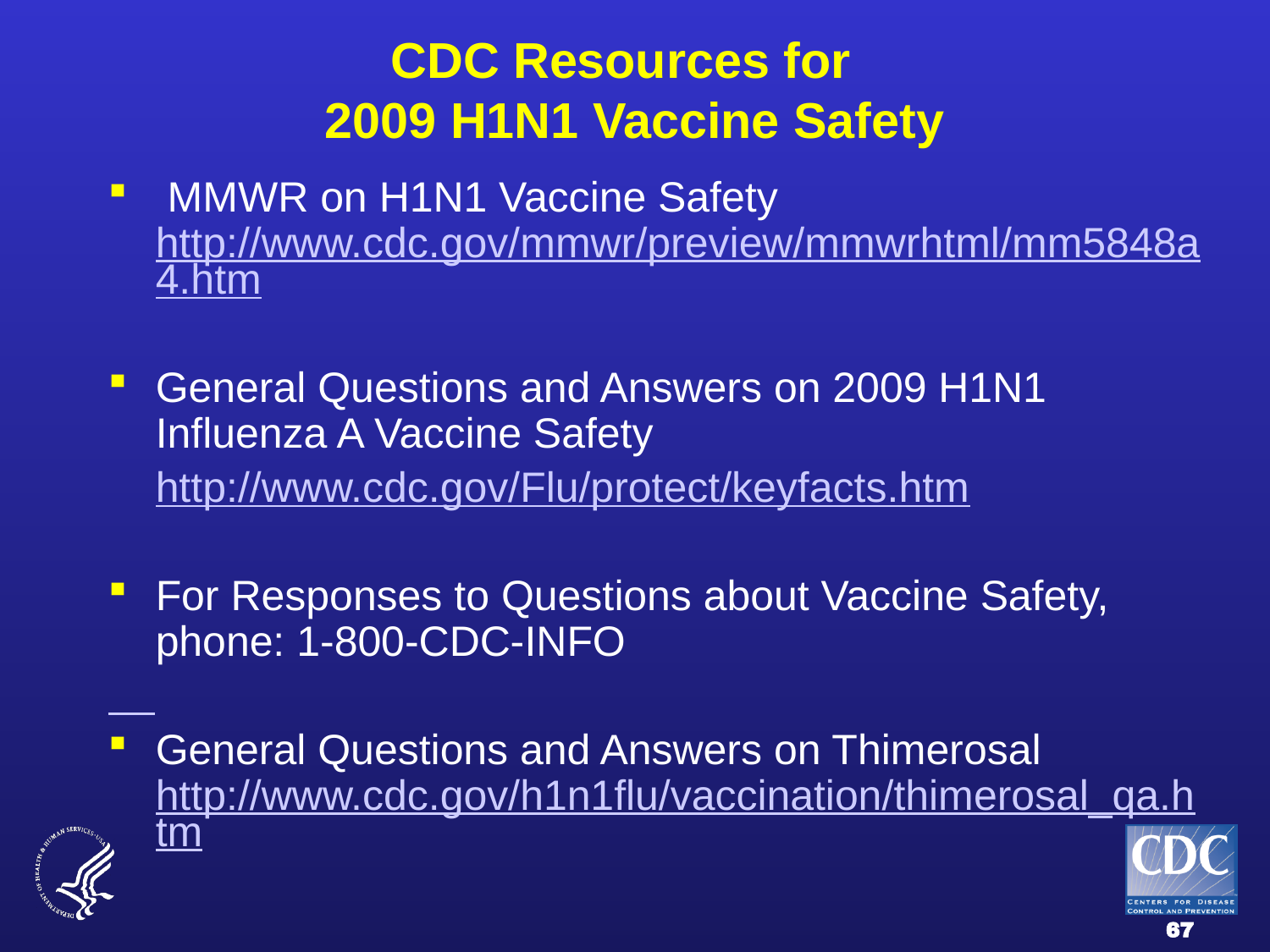

# CDC Resources for 2009 H1N1 Vaccine Safety
 MMWR on H1N1 Vaccine Safety http://www.cdc.gov/mmwr/preview/mmwrhtml/mm5848a4.htm

General Questions and Answers on 2009 H1N1 Influenza A Vaccine Safety
	http://www.cdc.gov/Flu/protect/keyfacts.htm

For Responses to Questions about Vaccine Safety, phone: 1-800-CDC-INFO

General Questions and Answers on Thimerosal http://www.cdc.gov/h1n1flu/vaccination/thimerosal_qa.htm